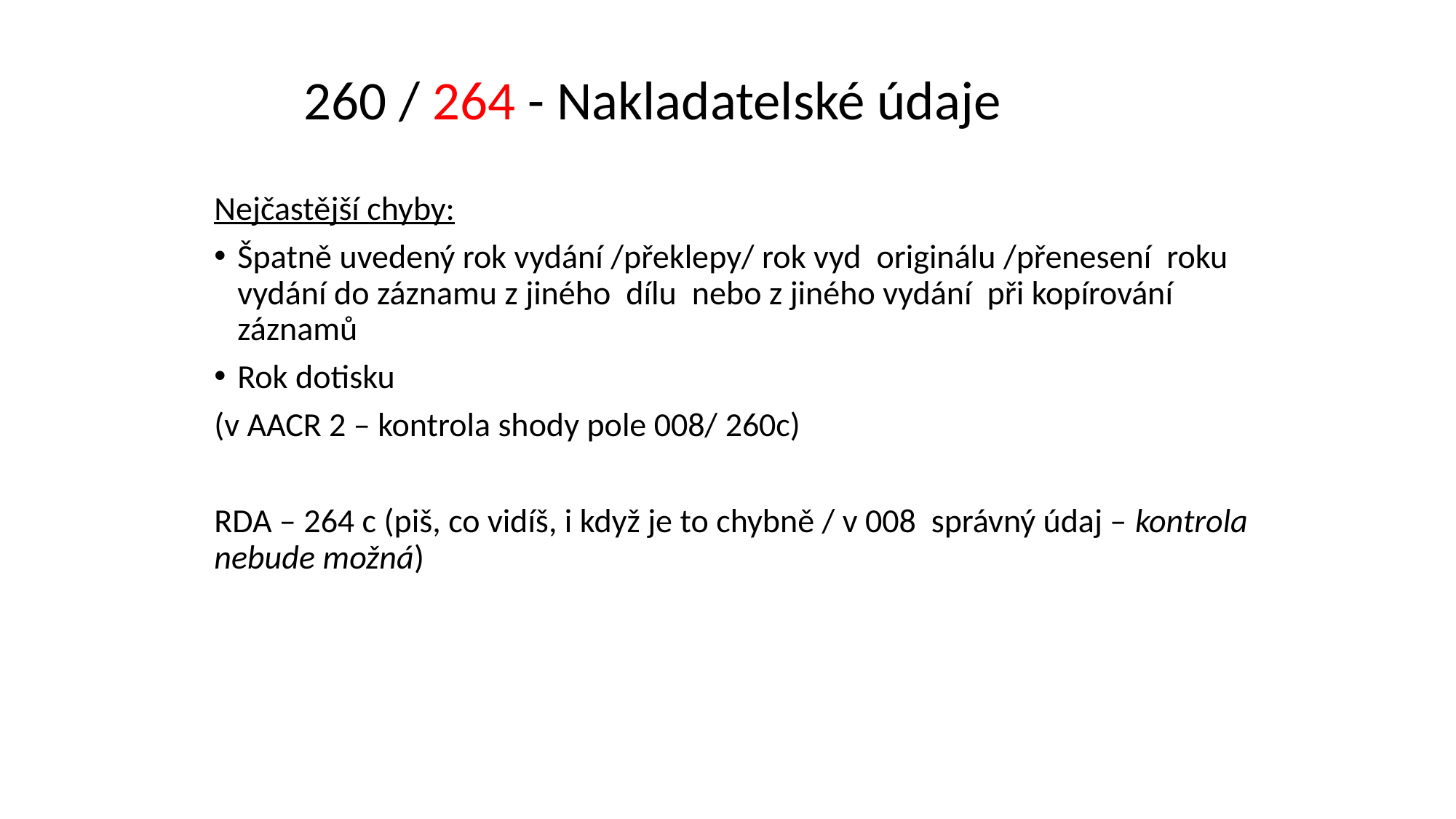

# 260 / 264 - Nakladatelské údaje
Nejčastější chyby:
Špatně uvedený rok vydání /překlepy/ rok vyd  originálu /přenesení  roku vydání do záznamu z jiného  dílu  nebo z jiného vydání  při kopírování záznamů
Rok dotisku
(v AACR 2 – kontrola shody pole 008/ 260c)

RDA – 264 c (piš, co vidíš, i když je to chybně / v 008  správný údaj – kontrola nebude možná)